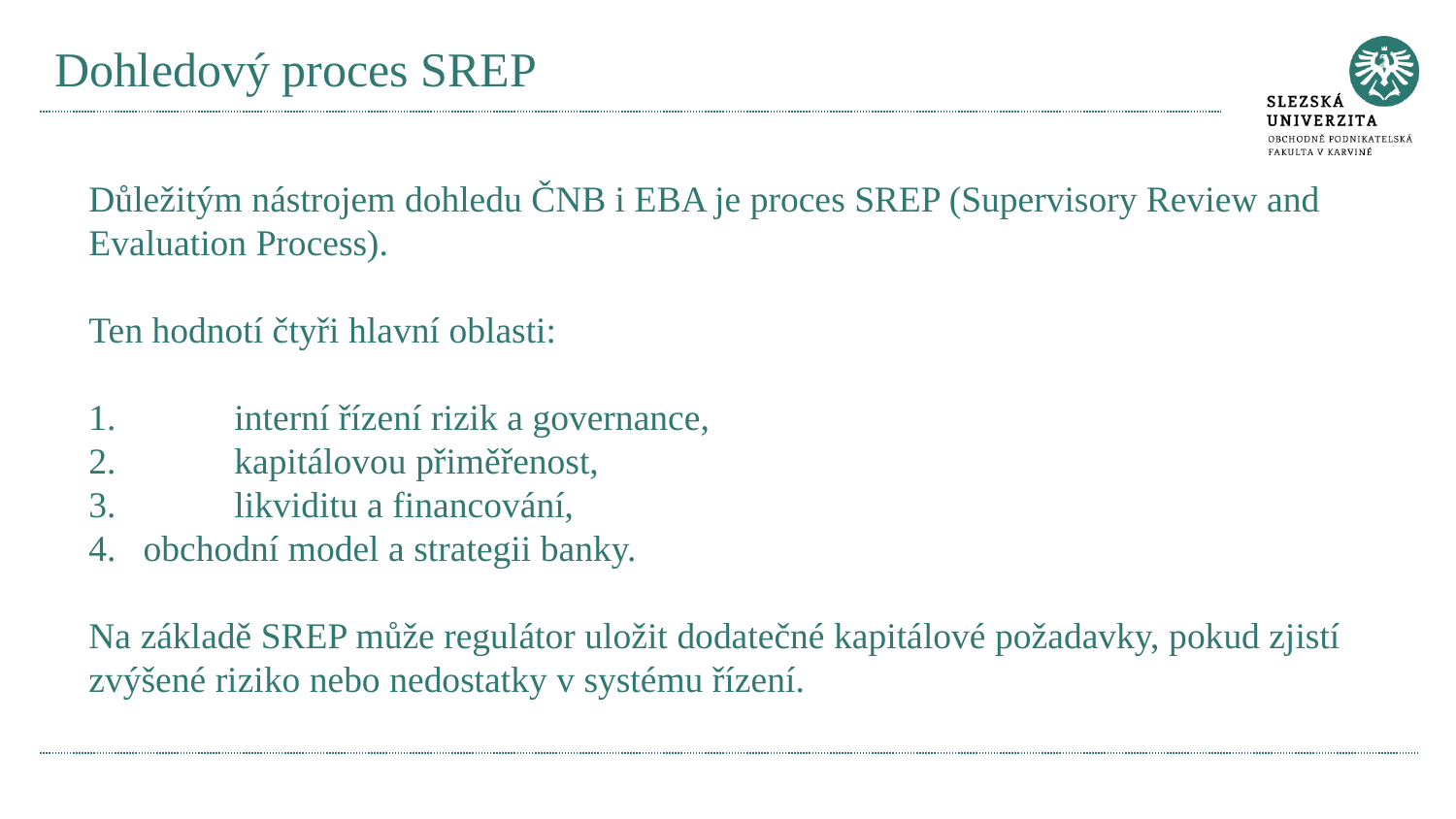

# Dohledový proces SREP
Důležitým nástrojem dohledu ČNB i EBA je proces SREP (Supervisory Review and Evaluation Process).

Ten hodnotí čtyři hlavní oblasti:

1.	interní řízení rizik a governance,
2.	kapitálovou přiměřenost,
3.	likviditu a financování,
obchodní model a strategii banky.

Na základě SREP může regulátor uložit dodatečné kapitálové požadavky, pokud zjistí zvýšené riziko nebo nedostatky v systému řízení.